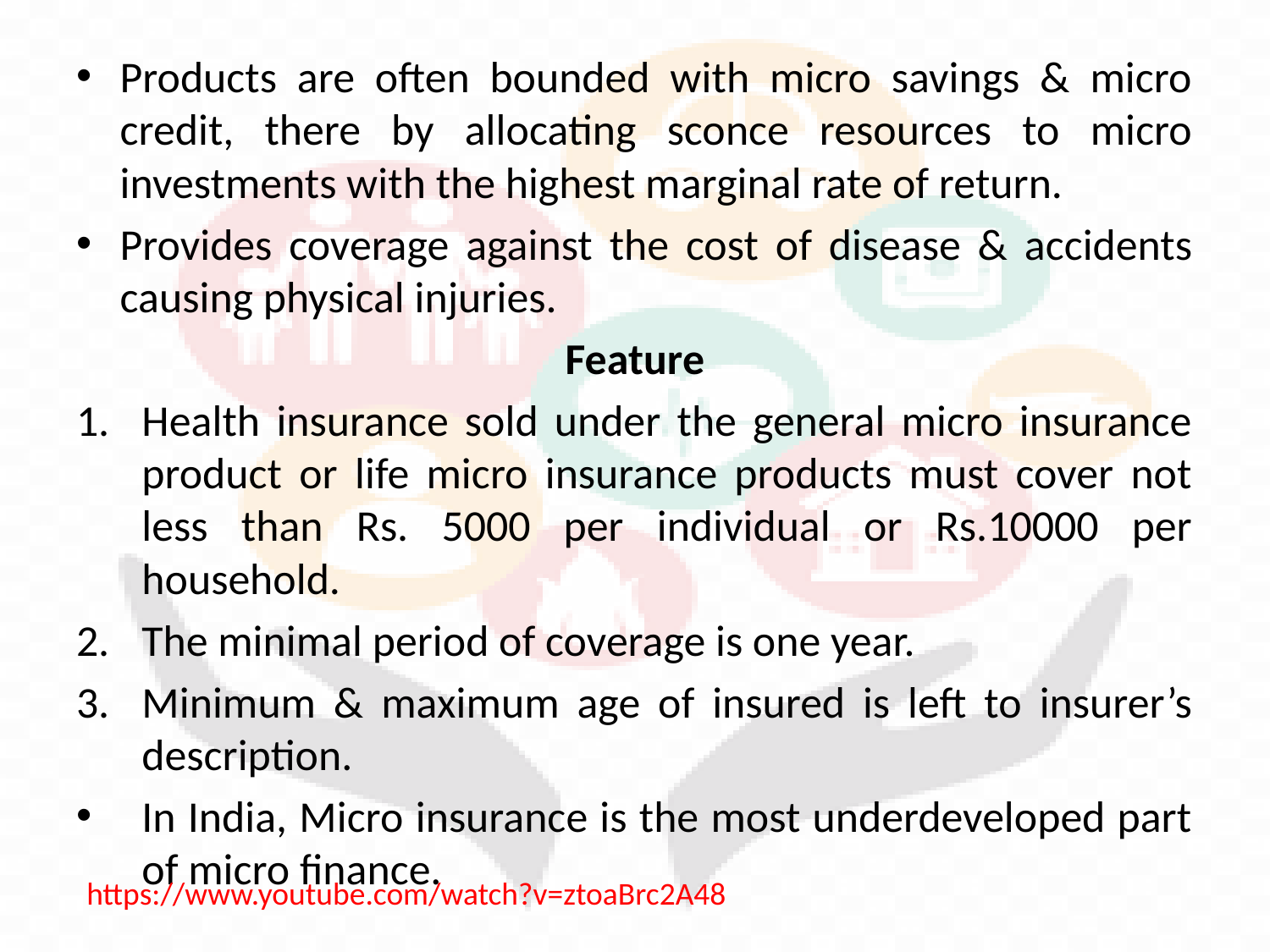

#
Products are often bounded with micro savings & micro credit, there by allocating sconce resources to micro investments with the highest marginal rate of return.
Provides coverage against the cost of disease & accidents causing physical injuries.
Feature
Health insurance sold under the general micro insurance product or life micro insurance products must cover not less than Rs. 5000 per individual or Rs.10000 per household.
The minimal period of coverage is one year.
Minimum & maximum age of insured is left to insurer’s description.
In India, Micro insurance is the most underdeveloped part of micro finance.
https://www.youtube.com/watch?v=ztoaBrc2A48